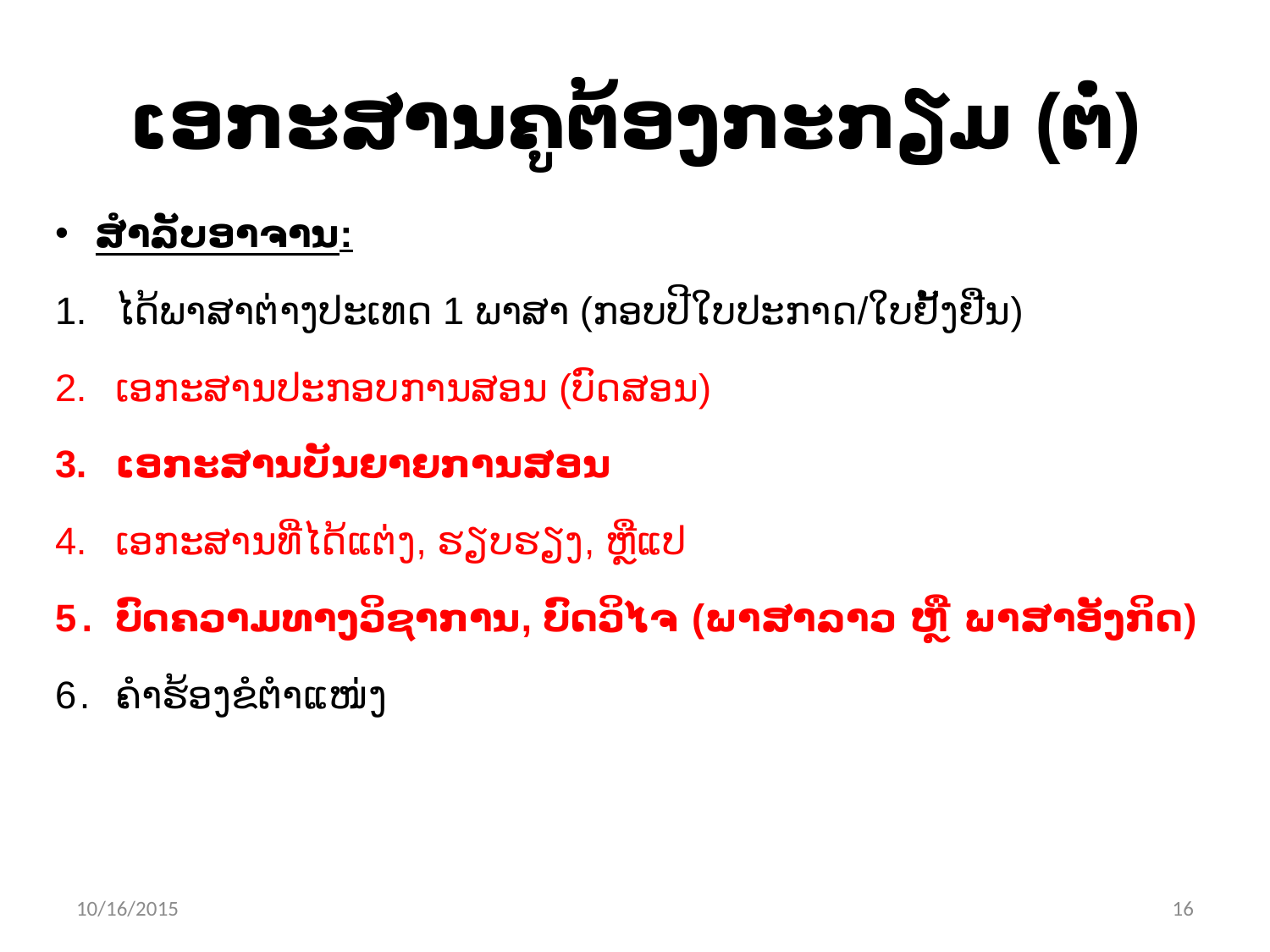

# ​ເອ​ກະ​ສານ​​ຄູ​ຕ້ອງ​ກະ​ກຽມ (ຕໍ່)
ສຳ​ລັບ​ອາ​ຈານ:
ໄດ້​ພາ​ສາ​ຕ່າງ​ປະ​ເທດ 1 ພາ​ສາ (ກອບ​ປີ​ໃບ​ປະ​ກາດ/ໃບຢັ້ງ​ຢືນ)
ເອ​ກະ​ສານ​ປະ​ກອບການ​ສອນ (ບົດ​ສອນ)
ເອ​ກະ​ສານ​ບັນ​ຍາຍ​ການ​ສອນ
ເອ​ກະ​ສານ​ທີ່​ໄດ້​ແຕ່ງ, ຮຽບ​ຮຽງ, ຫຼືແປ
ບົດ​ຄວາມ​ທາງວິ​ຊາ​ການ, ບົດ​ວິ​ໄຈ (ພາ​ສາ​ລາວ ຫຼື ພາ​ສາອັງ​ກິດ)
ຄຳ​ຮ້ອງ​ຂໍ​ຕຳ​ແໜ່ງ​
10/16/2015
16